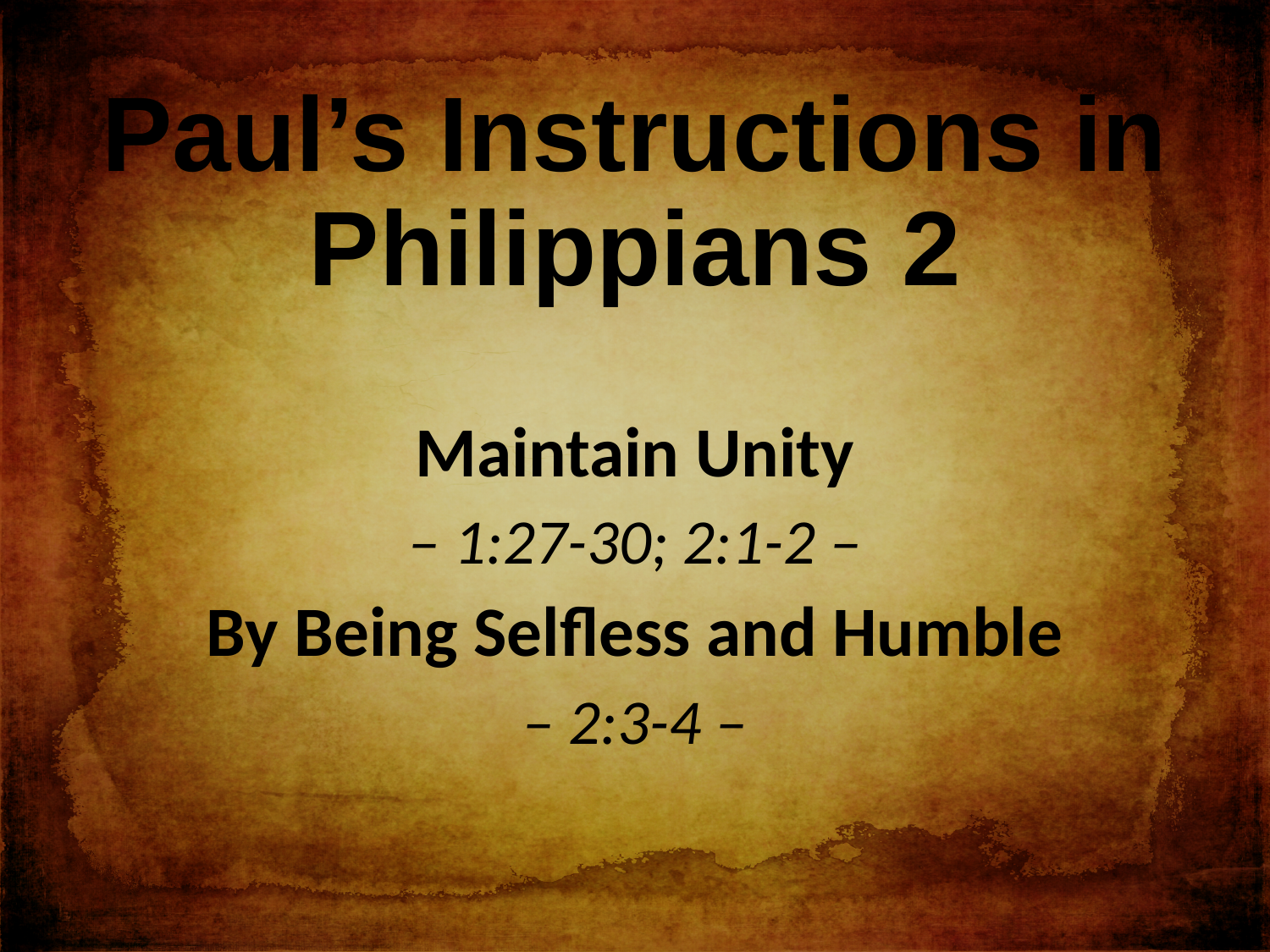

# Paul’s Instructions in Philippians 2

Maintain Unity
– 1:27-30; 2:1-2 –
By Being Selfless and Humble
– 2:3-4 –